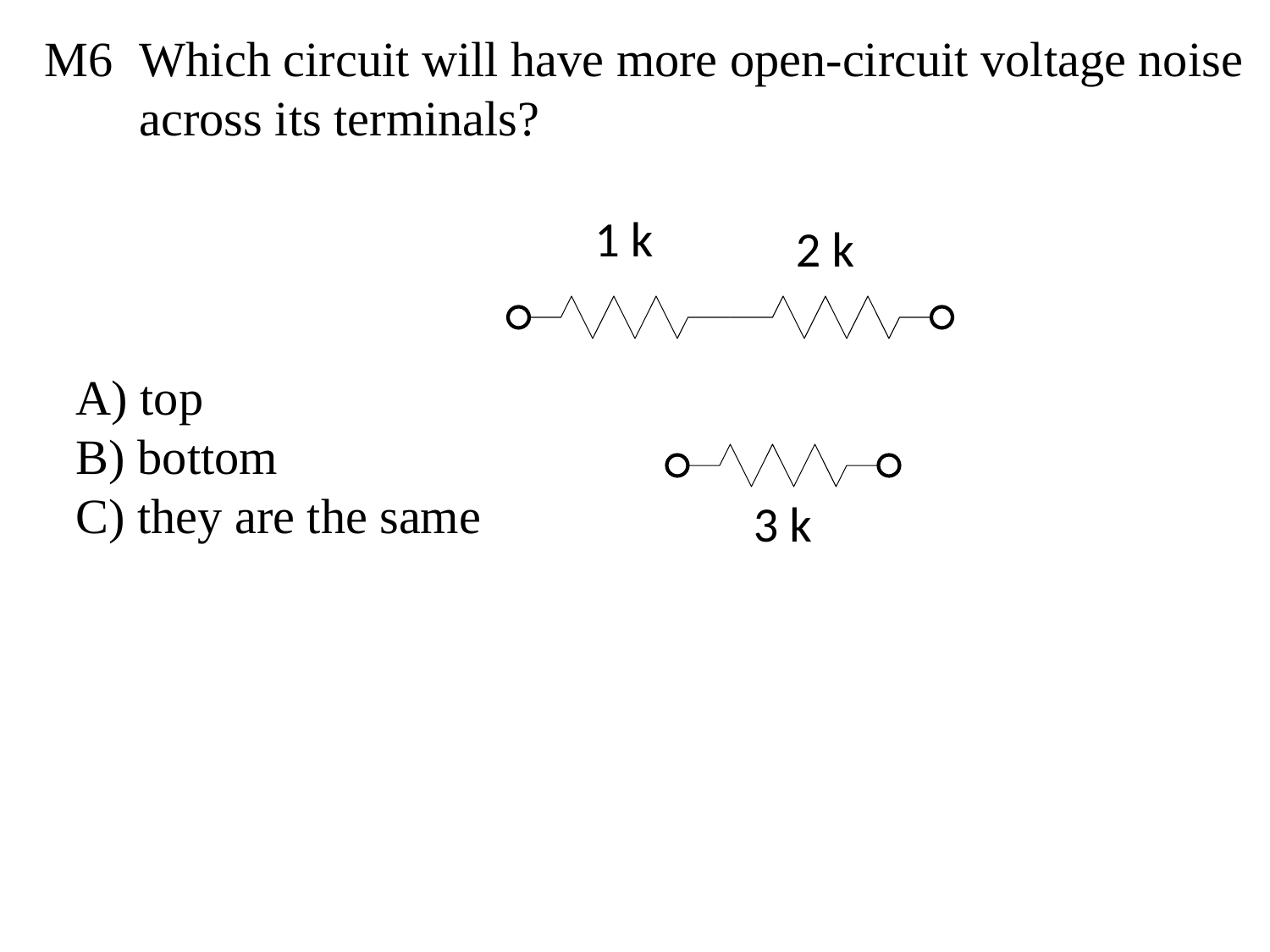

M6
Which circuit will have more open-circuit voltage noise across its terminals?

1 k

2 k

 top
 bottom
 they are the same

3 k